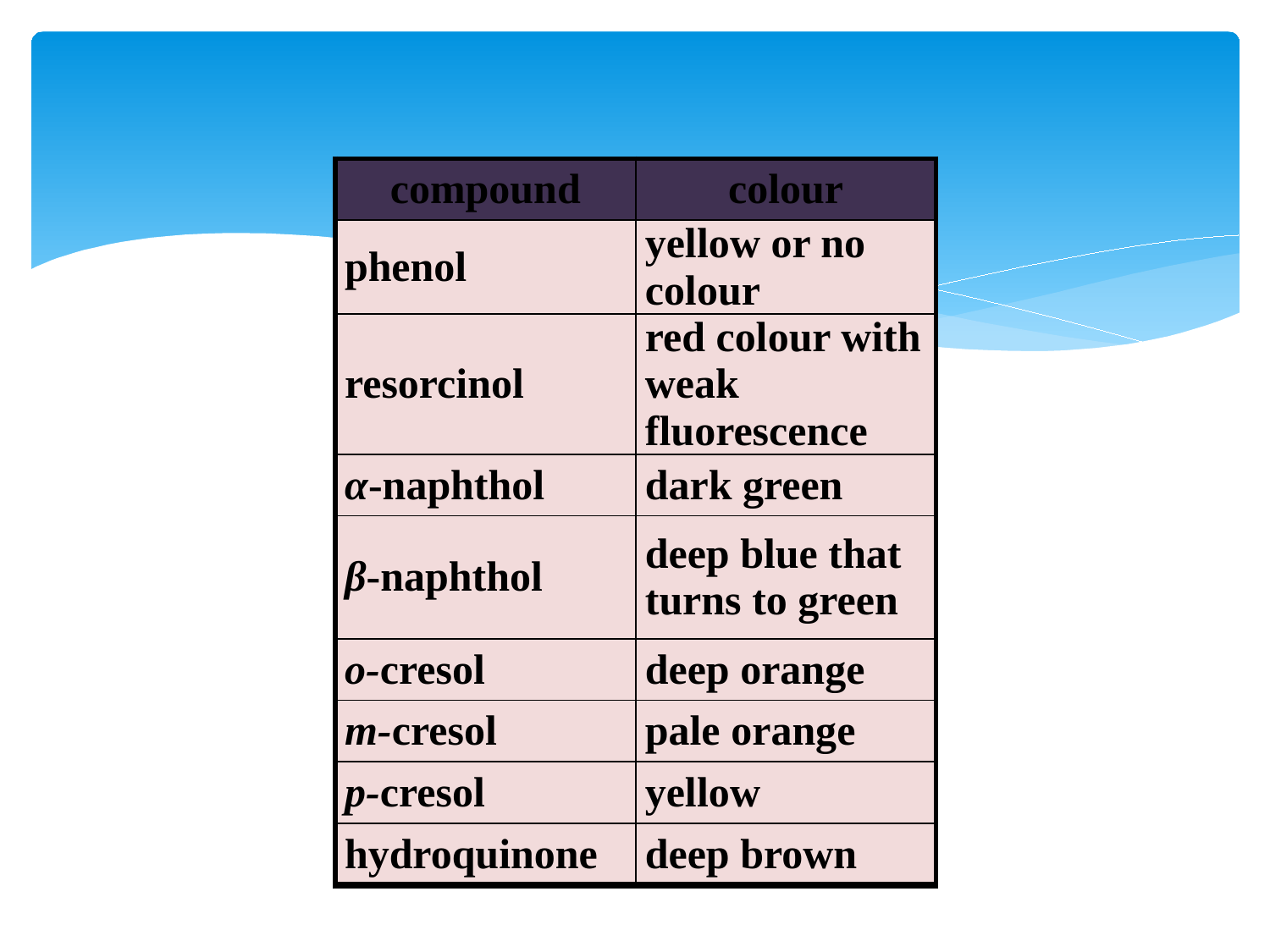

#
| compound | colour |
| --- | --- |
| phenol | yellow or no colour |
| resorcinol | red colour with weak fluorescence |
| α-naphthol | dark green |
| β-naphthol | deep blue that turns to green |
| o-cresol | deep orange |
| m-cresol | pale orange |
| p-cresol | yellow |
| hydroquinone | deep brown |